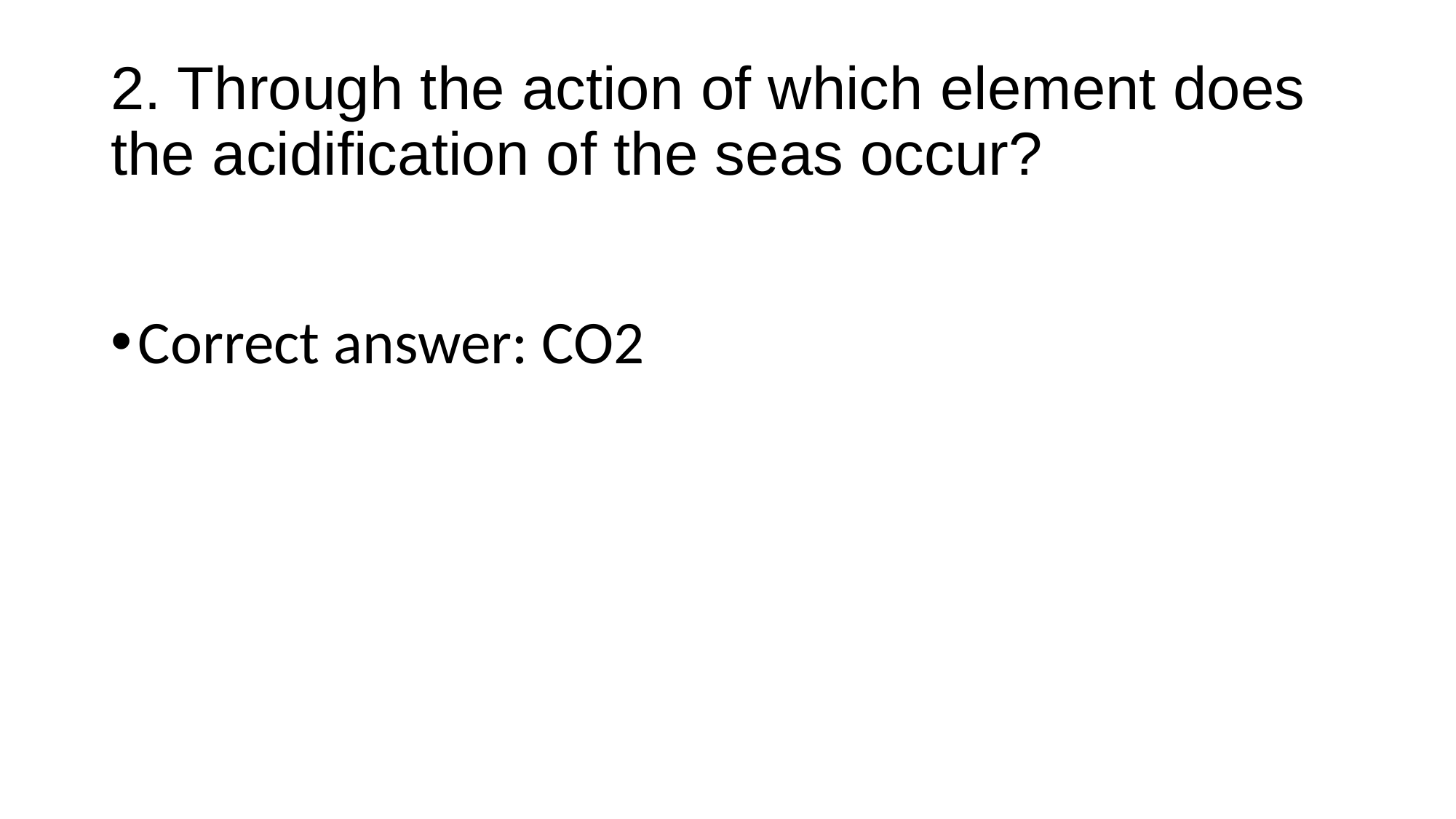

# 2. Through the action of which element does the acidification of the seas occur?

Correct answer: CO2